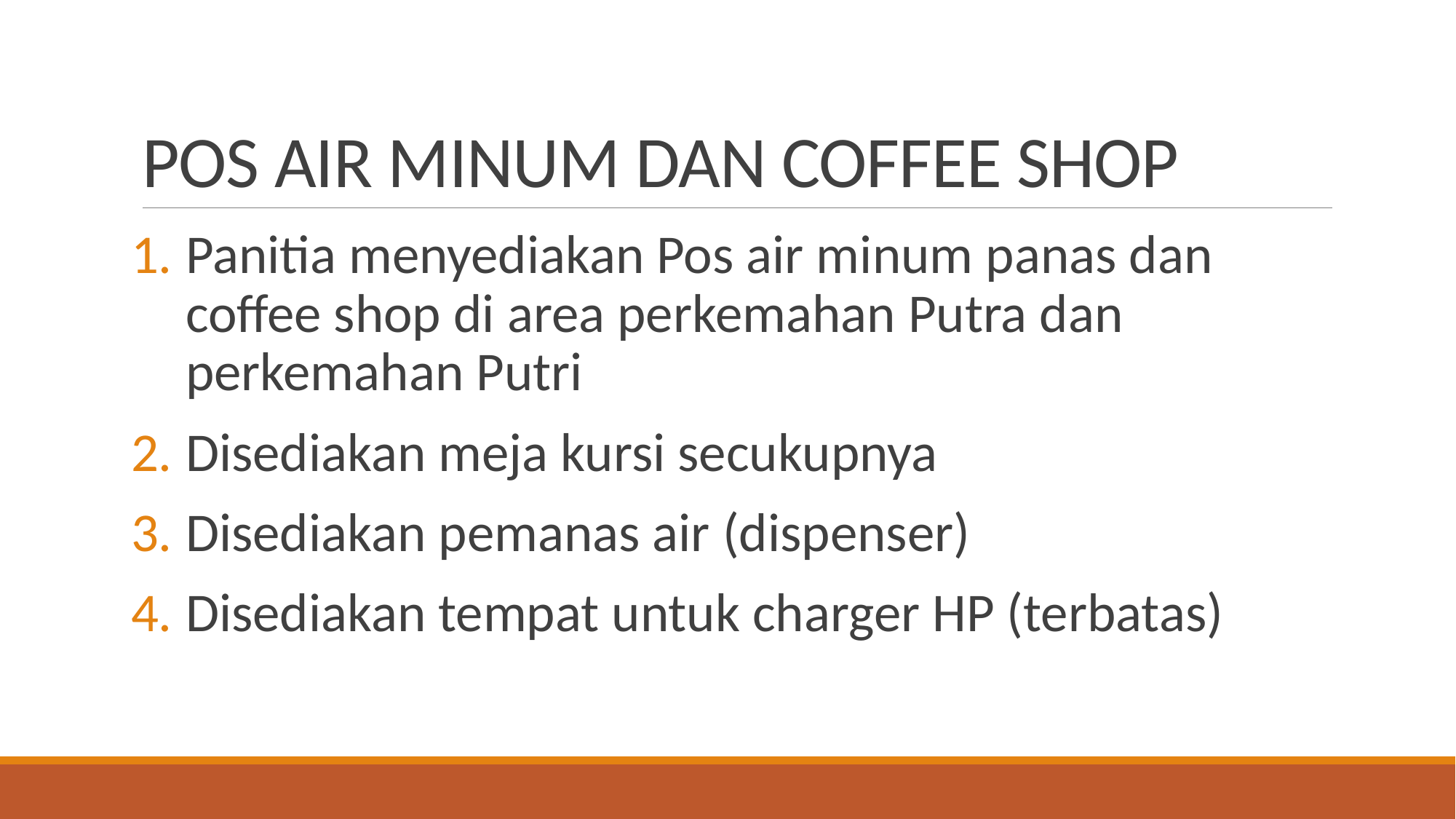

# POS AIR MINUM DAN COFFEE SHOP
Panitia menyediakan Pos air minum panas dan coffee shop di area perkemahan Putra dan perkemahan Putri
Disediakan meja kursi secukupnya
Disediakan pemanas air (dispenser)
Disediakan tempat untuk charger HP (terbatas)